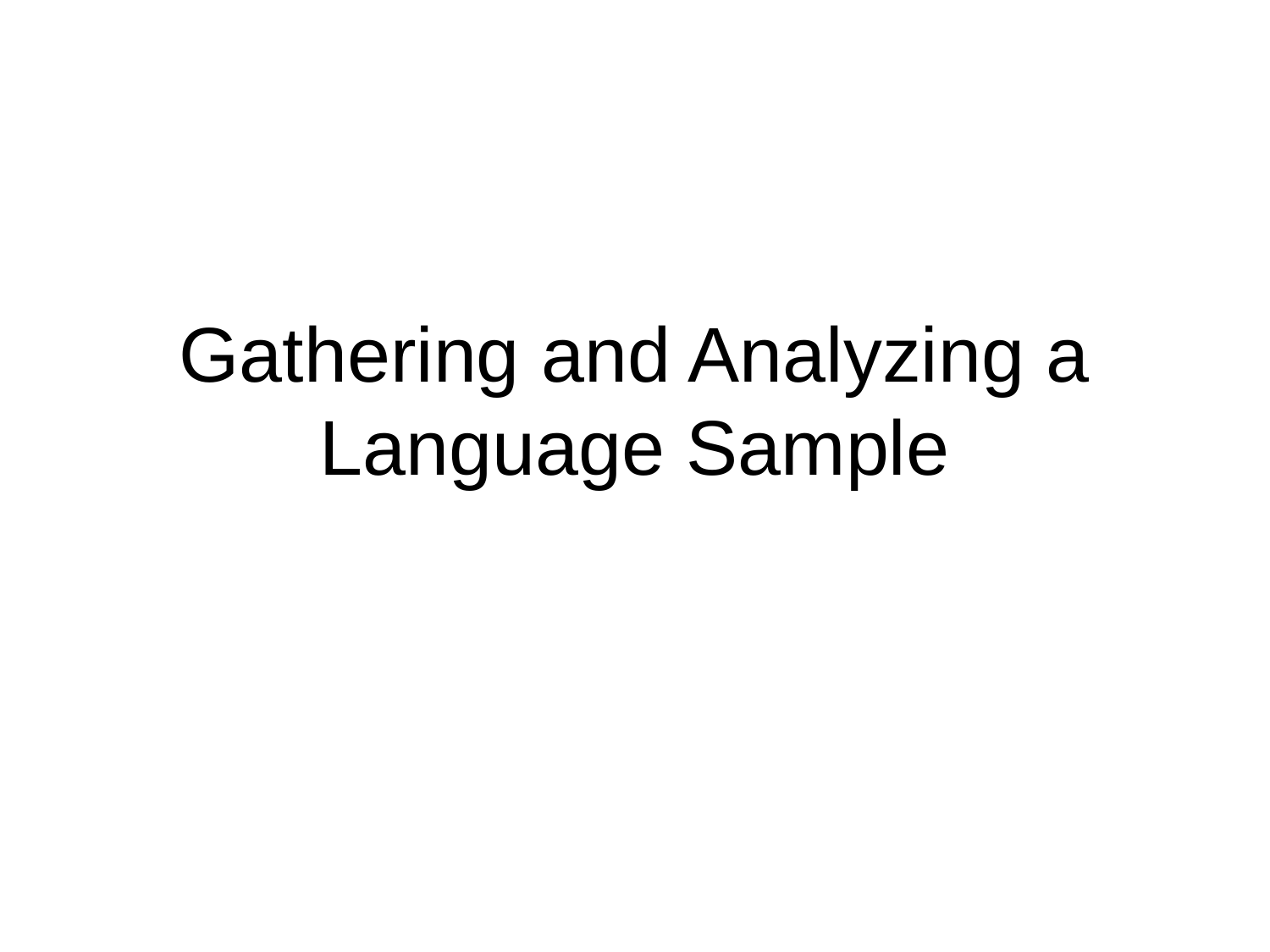

# Gathering and Analyzing a Language Sample